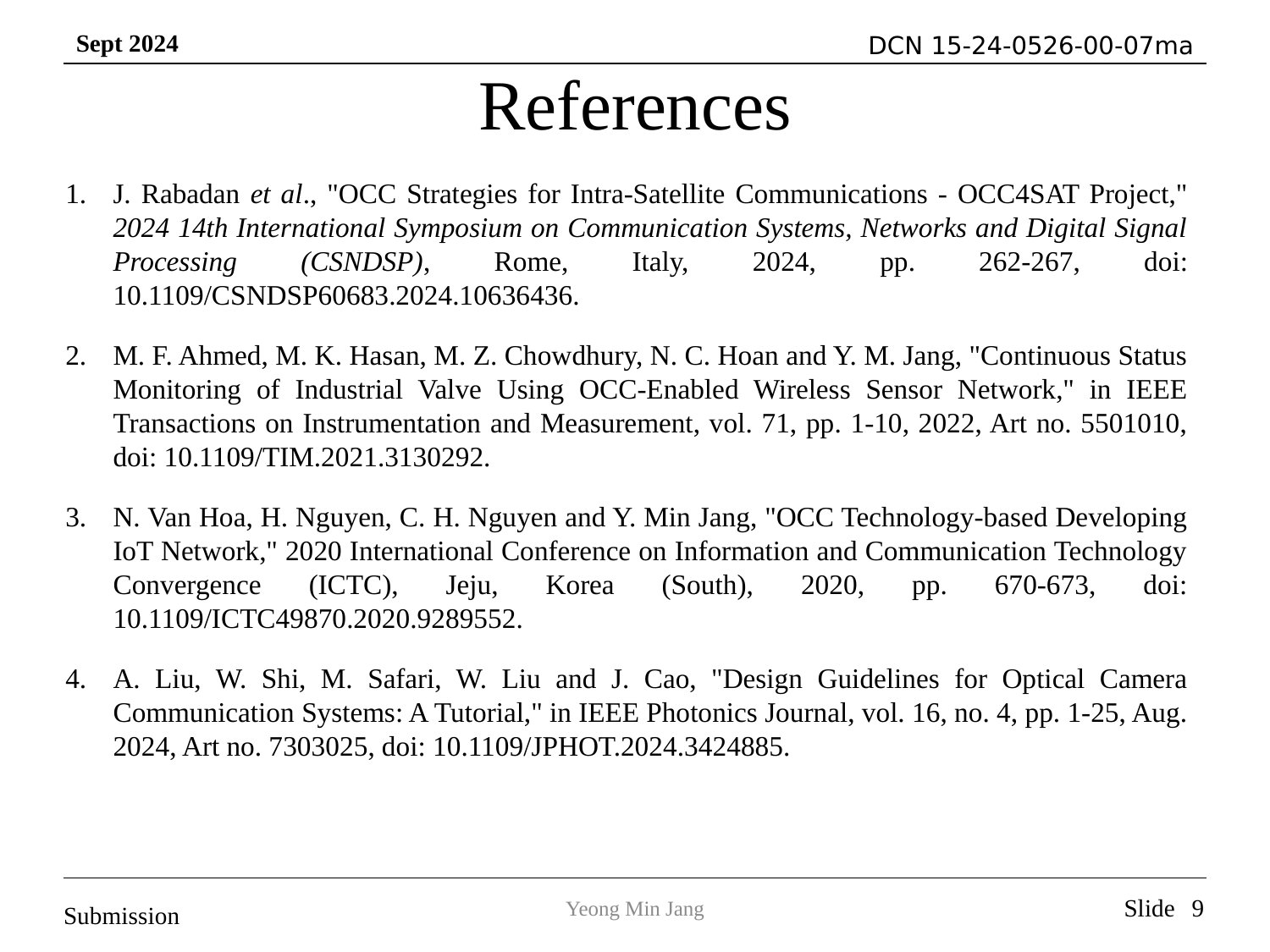

References
J. Rabadan et al., "OCC Strategies for Intra-Satellite Communications - OCC4SAT Project," 2024 14th International Symposium on Communication Systems, Networks and Digital Signal Processing (CSNDSP), Rome, Italy, 2024, pp. 262-267, doi: 10.1109/CSNDSP60683.2024.10636436.
M. F. Ahmed, M. K. Hasan, M. Z. Chowdhury, N. C. Hoan and Y. M. Jang, "Continuous Status Monitoring of Industrial Valve Using OCC-Enabled Wireless Sensor Network," in IEEE Transactions on Instrumentation and Measurement, vol. 71, pp. 1-10, 2022, Art no. 5501010, doi: 10.1109/TIM.2021.3130292.
N. Van Hoa, H. Nguyen, C. H. Nguyen and Y. Min Jang, "OCC Technology-based Developing IoT Network," 2020 International Conference on Information and Communication Technology Convergence (ICTC), Jeju, Korea (South), 2020, pp. 670-673, doi: 10.1109/ICTC49870.2020.9289552.
A. Liu, W. Shi, M. Safari, W. Liu and J. Cao, "Design Guidelines for Optical Camera Communication Systems: A Tutorial," in IEEE Photonics Journal, vol. 16, no. 4, pp. 1-25, Aug. 2024, Art no. 7303025, doi: 10.1109/JPHOT.2024.3424885.